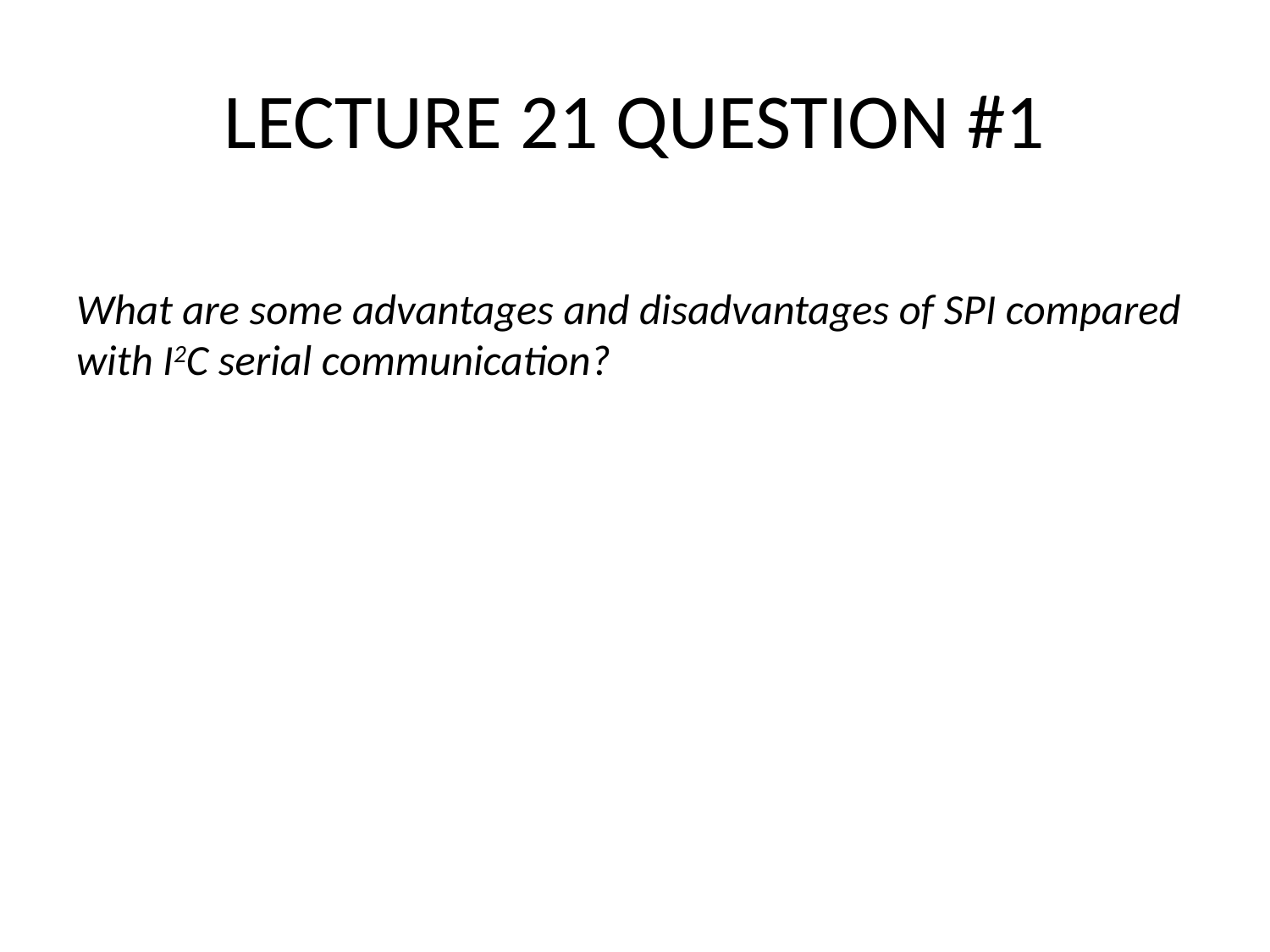

# LECTURE 21 QUESTION #1
What are some advantages and disadvantages of SPI compared with I2C serial communication?